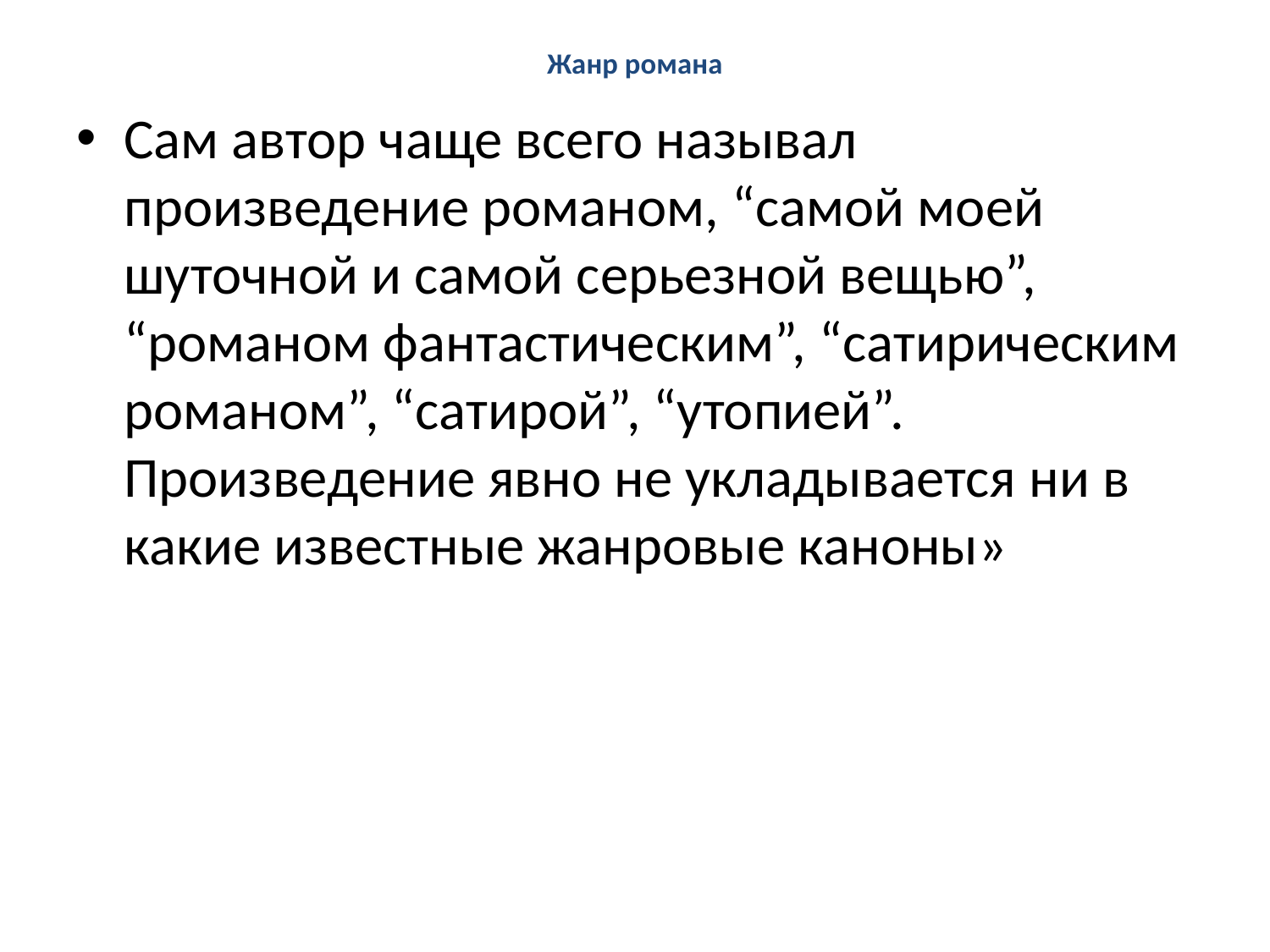

# Жанр романа
Сам автор чаще всего называл произведение романом, “самой моей шуточной и самой серьезной вещью”, “романом фантастическим”, “сатирическим романом”, “сатирой”, “утопией”. Произведение явно не укладывается ни в какие известные жанровые каноны»